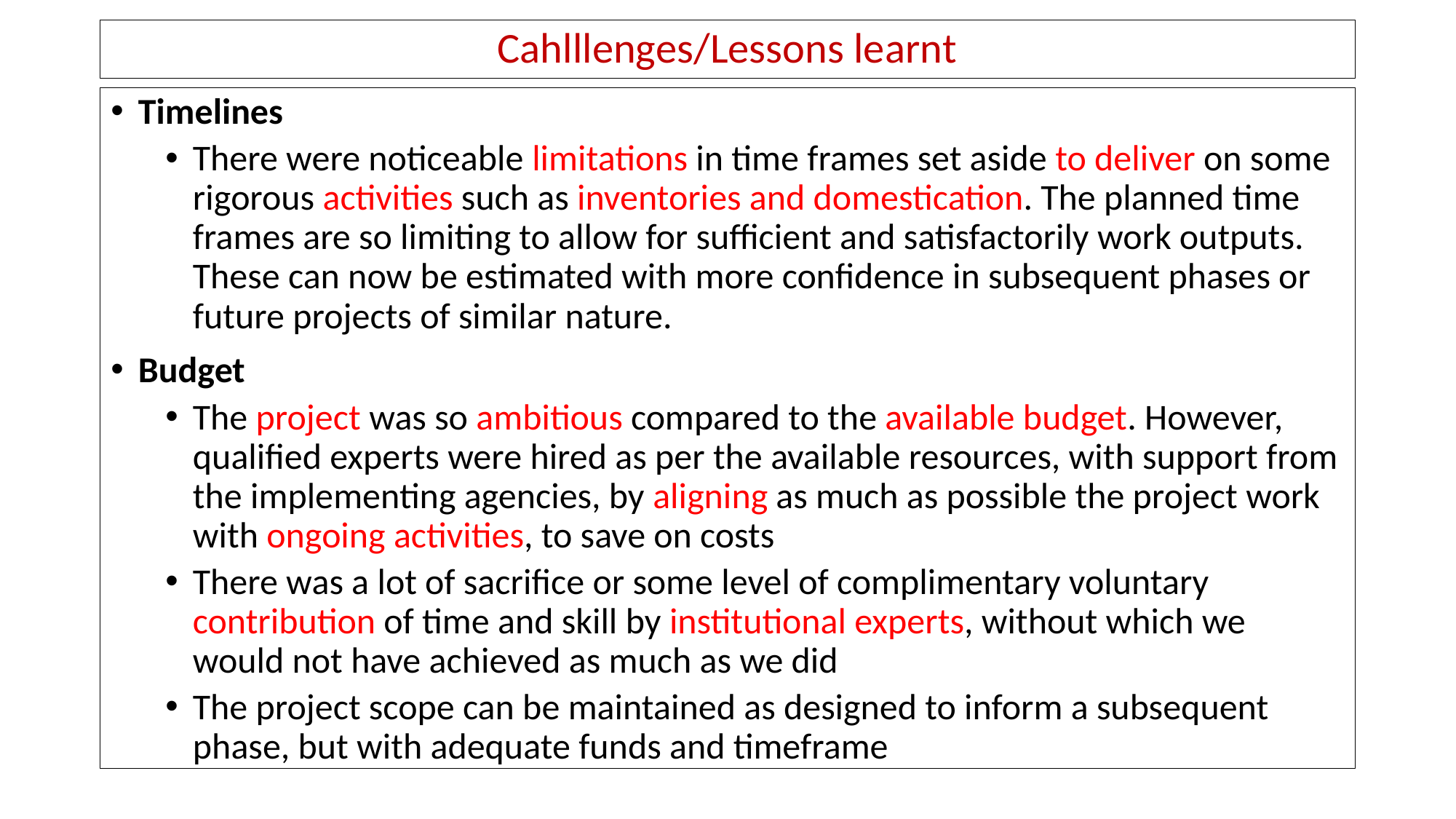

# Cahlllenges/Lessons learnt
Timelines
There were noticeable limitations in time frames set aside to deliver on some rigorous activities such as inventories and domestication. The planned time frames are so limiting to allow for sufficient and satisfactorily work outputs. These can now be estimated with more confidence in subsequent phases or future projects of similar nature.
Budget
The project was so ambitious compared to the available budget. However, qualified experts were hired as per the available resources, with support from the implementing agencies, by aligning as much as possible the project work with ongoing activities, to save on costs
There was a lot of sacrifice or some level of complimentary voluntary contribution of time and skill by institutional experts, without which we would not have achieved as much as we did
The project scope can be maintained as designed to inform a subsequent phase, but with adequate funds and timeframe